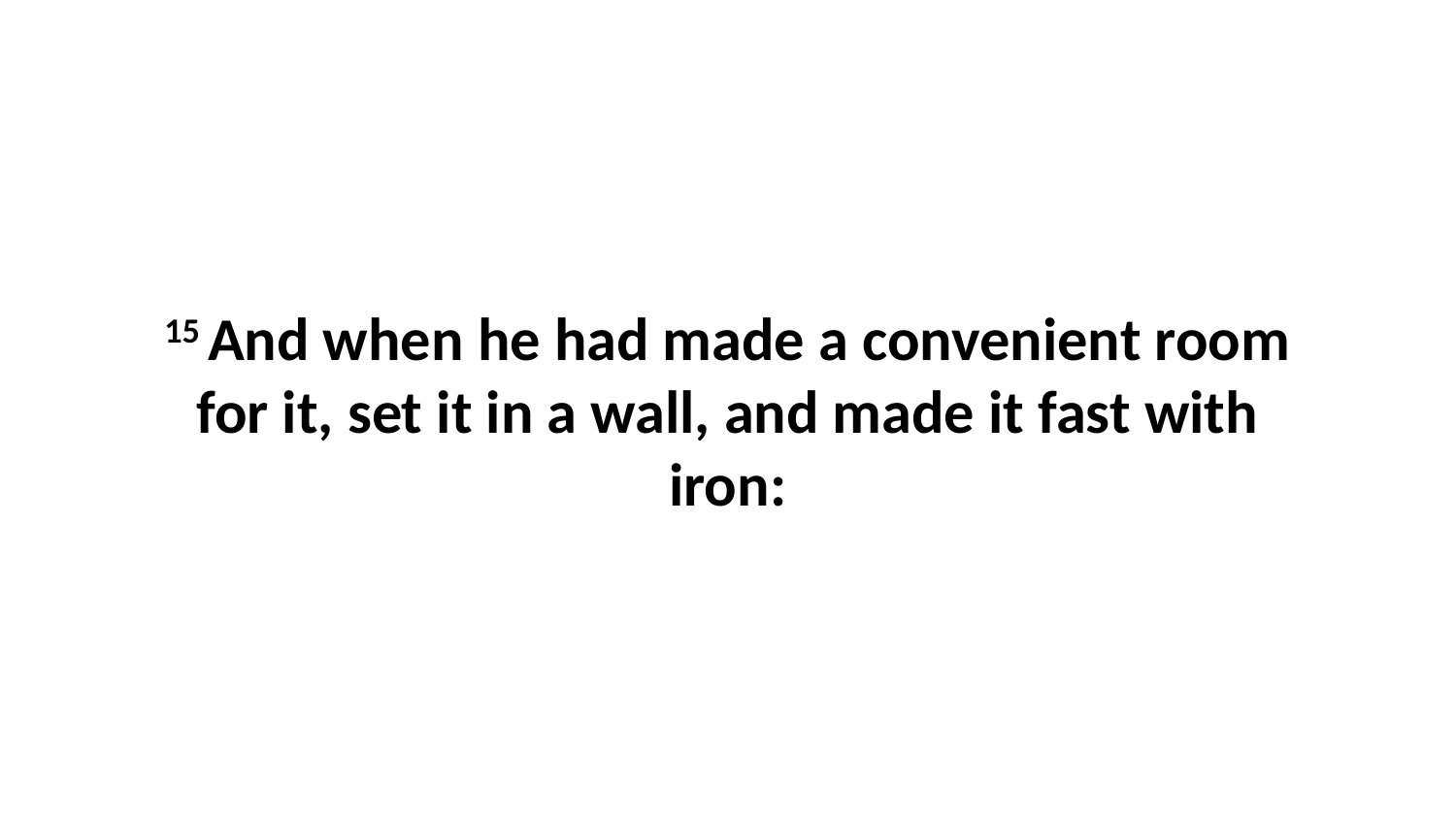

15 And when he had made a convenient room for it, set it in a wall, and made it fast with iron: